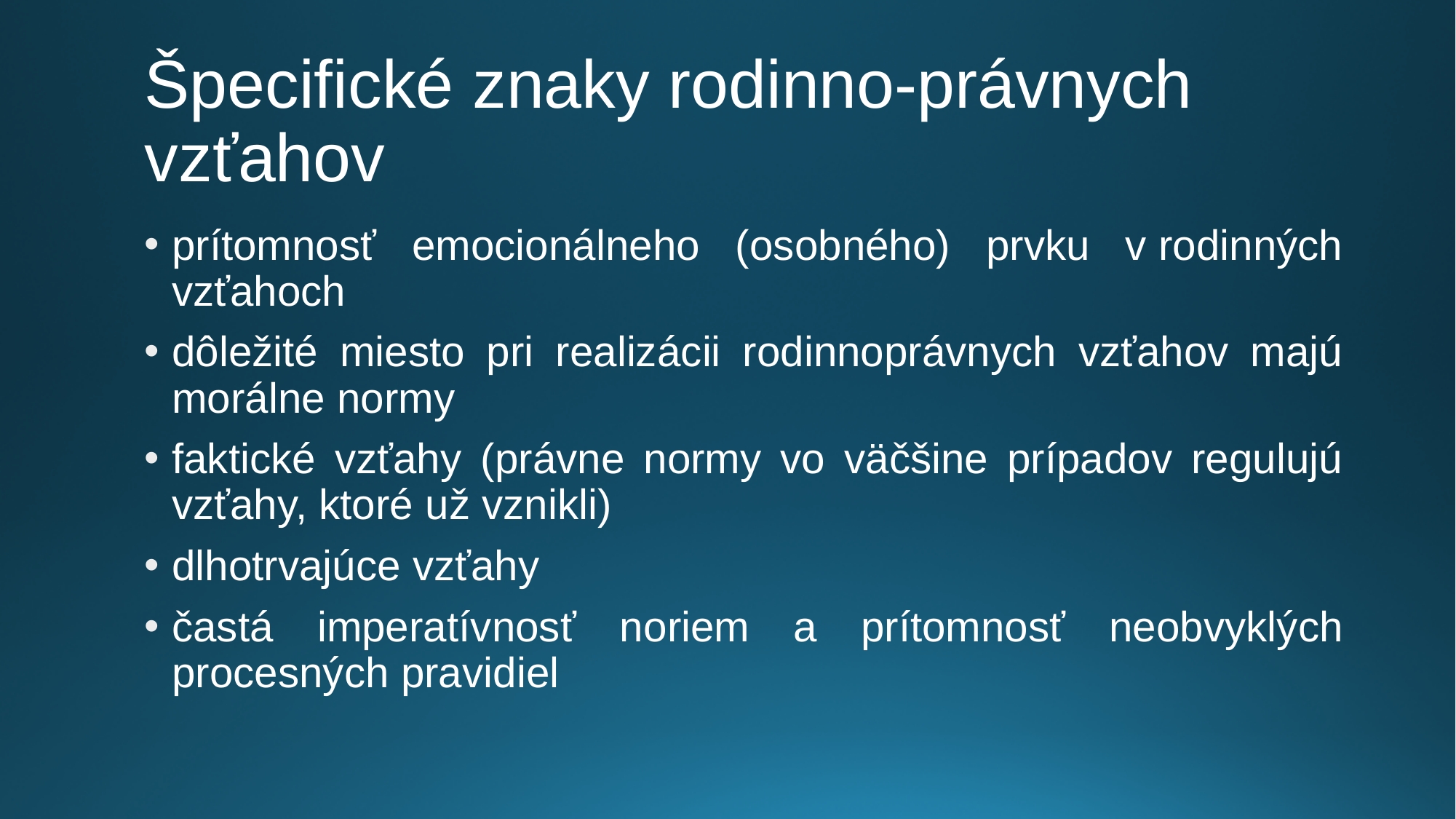

# Špecifické znaky rodinno-právnych vzťahov
prítomnosť emocionálneho (osobného) prvku v rodinných vzťahoch
dôležité miesto pri realizácii rodinnoprávnych vzťahov majú morálne normy
faktické vzťahy (právne normy vo väčšine prípadov regulujú vzťahy, ktoré už vznikli)
dlhotrvajúce vzťahy
častá imperatívnosť noriem a prítomnosť neobvyklých procesných pravidiel